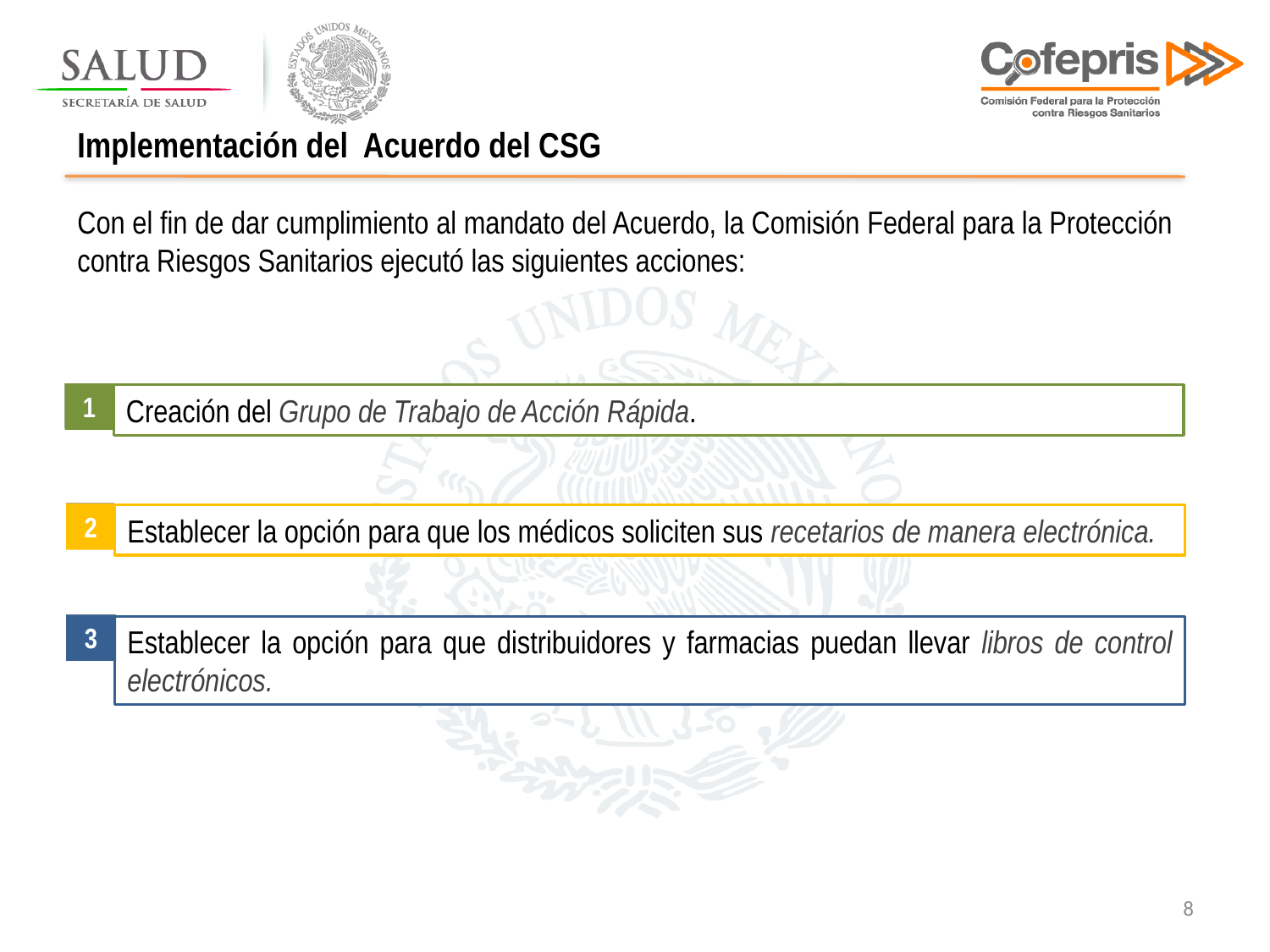

Implementación del  Acuerdo del CSG
Con el fin de dar cumplimiento al mandato del Acuerdo, la Comisión Federal para la Protección contra Riesgos Sanitarios ejecutó las siguientes acciones:
1
Creación del Grupo de Trabajo de Acción Rápida.
2
Establecer la opción para que los médicos soliciten sus recetarios de manera electrónica.
3
Establecer la opción para que distribuidores y farmacias puedan llevar libros de control electrónicos.
8